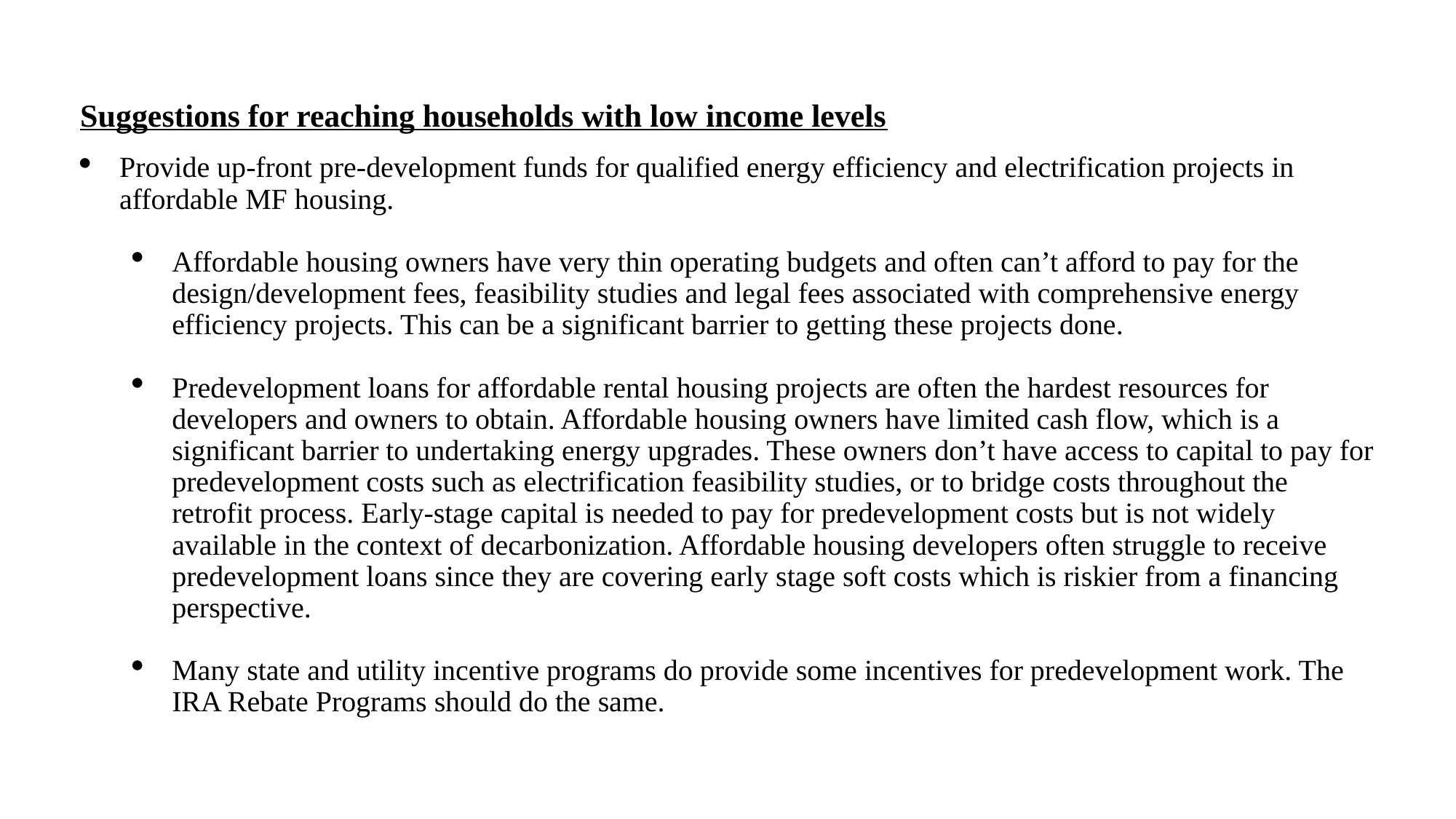

Suggestions for reaching households with low income levels

Provide up-front pre-development funds for qualified energy efficiency and electrification projects in affordable MF housing.

Affordable housing owners have very thin operating budgets and often can’t afford to pay for the design/development fees, feasibility studies and legal fees associated with comprehensive energy efficiency projects. This can be a significant barrier to getting these projects done.

Predevelopment loans for affordable rental housing projects are often the hardest resources for developers and owners to obtain. Affordable housing owners have limited cash flow, which is a significant barrier to undertaking energy upgrades. These owners don’t have access to capital to pay for predevelopment costs such as electrification feasibility studies, or to bridge costs throughout the retrofit process. Early-stage capital is needed to pay for predevelopment costs but is not widely available in the context of decarbonization. Affordable housing developers often struggle to receive predevelopment loans since they are covering early stage soft costs which is riskier from a financing perspective.

Many state and utility incentive programs do provide some incentives for predevelopment work. The IRA Rebate Programs should do the same.